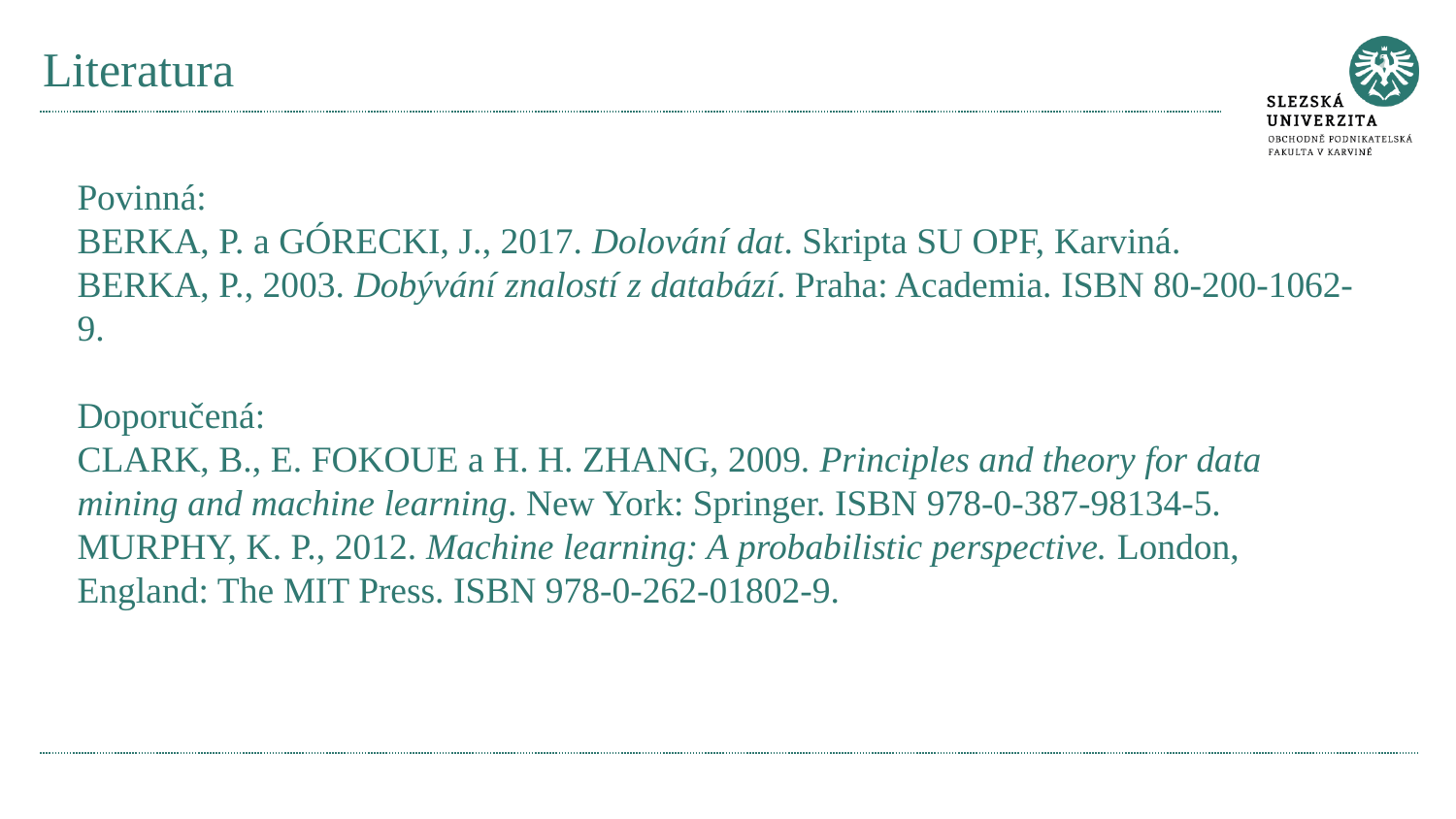

# Literatura
Povinná:
BERKA, P. a GÓRECKI, J., 2017. Dolování dat. Skripta SU OPF, Karviná.
BERKA, P., 2003. Dobývání znalostí z databází. Praha: Academia. ISBN 80-200-1062-9.

Doporučená:
CLARK, B., E. FOKOUE a H. H. ZHANG, 2009. Principles and theory for data mining and machine learning. New York: Springer. ISBN 978-0-387-98134-5.
MURPHY, K. P., 2012. Machine learning: A probabilistic perspective. London, England: The MIT Press. ISBN 978-0-262-01802-9.